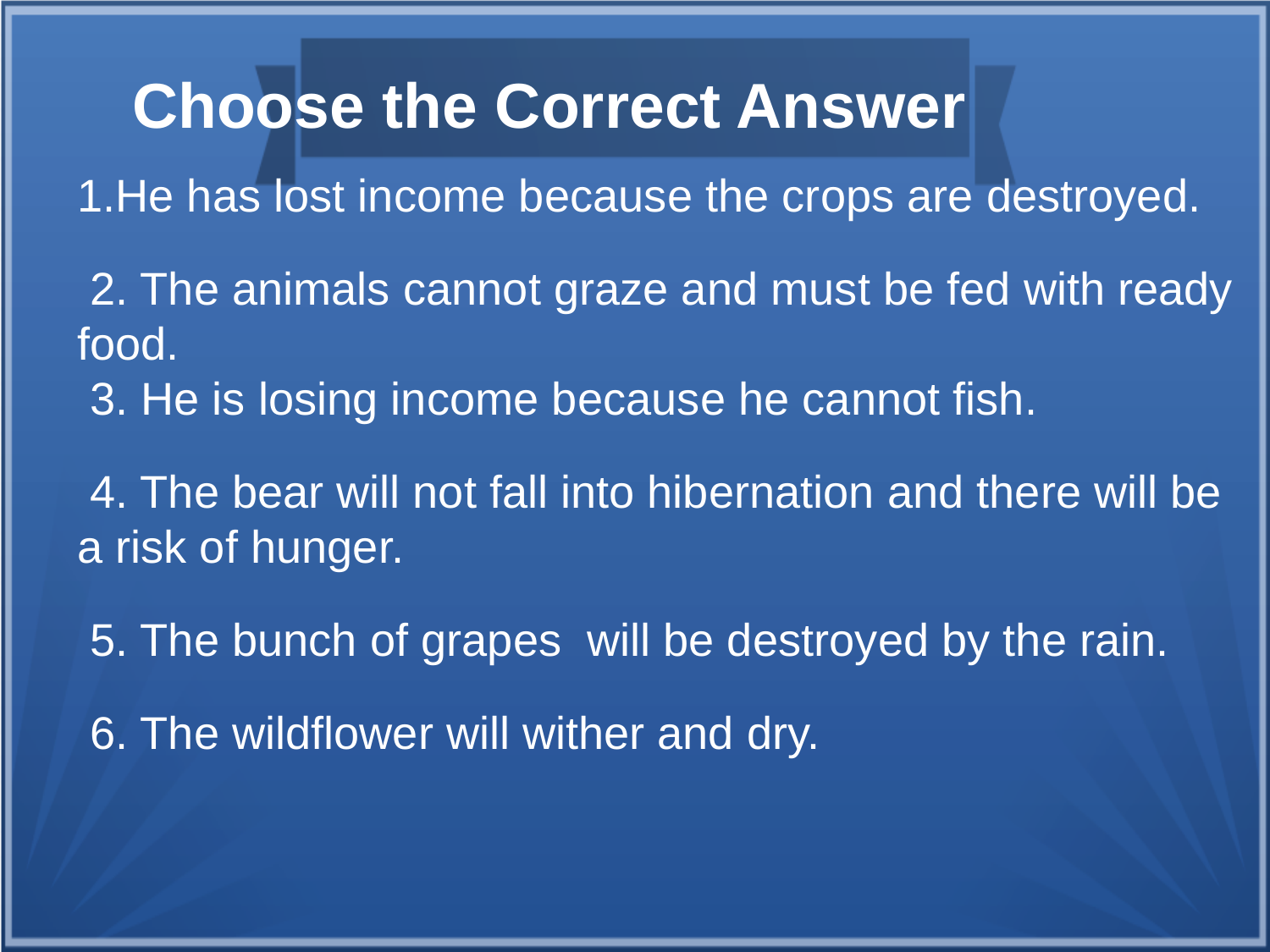

Choose the Correct Answer
1.He has lost income because the crops are destroyed.

 2. The animals cannot graze and must be fed with ready food.
 3. He is losing income because he cannot fish.

 4. The bear will not fall into hibernation and there will be a risk of hunger.

 5. The bunch of grapes  will be destroyed by the rain.

 6. The wildflower will wither and dry.